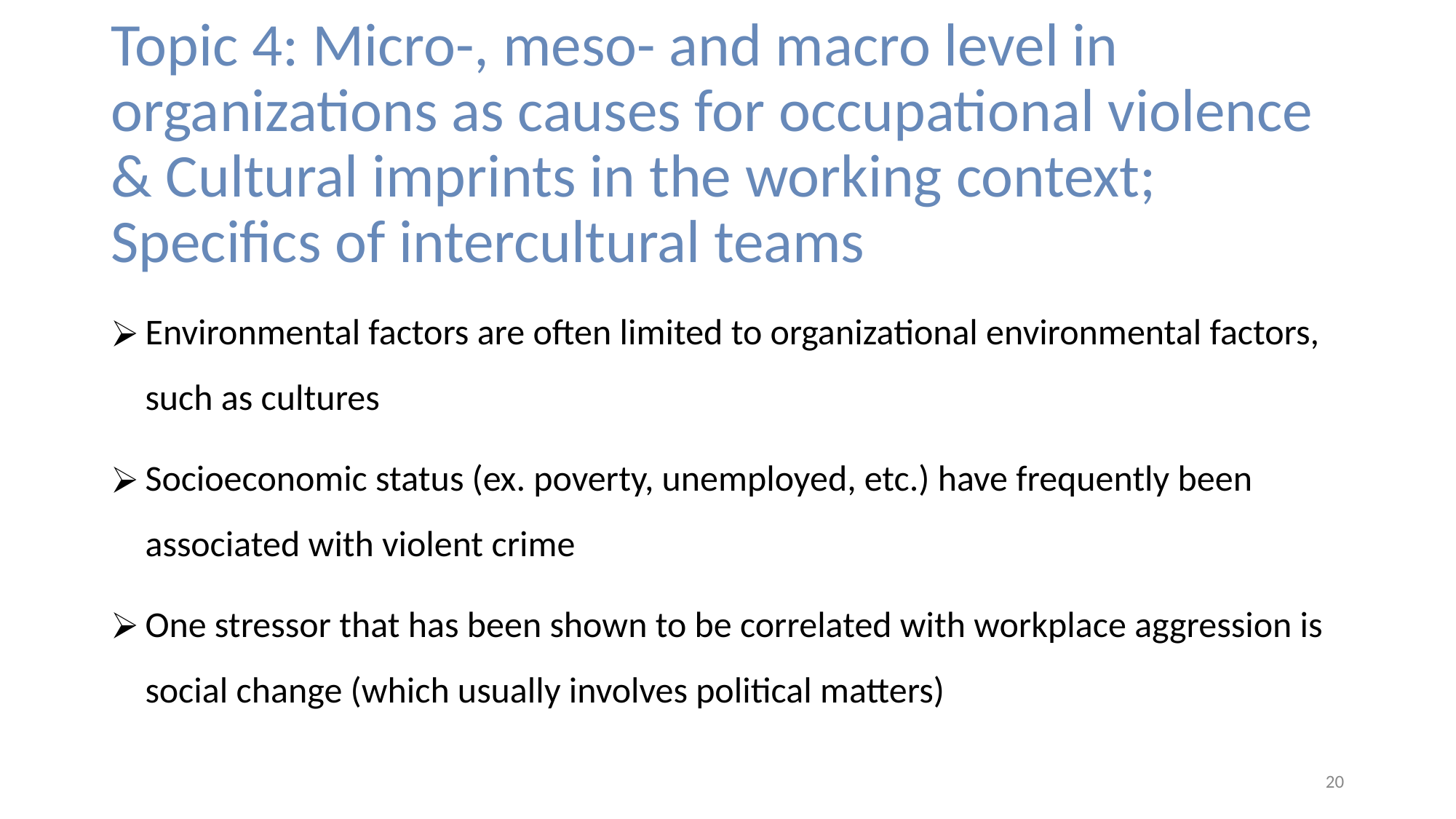

# Topic 4: Micro-, meso- and macro level in organizations as causes for occupational violence & Cultural imprints in the working context; Specifics of intercultural teams
Environmental factors are often limited to organizational environmental factors, such as cultures
Socioeconomic status (ex. poverty, unemployed, etc.) have frequently been associated with violent crime
One stressor that has been shown to be correlated with workplace aggression is social change (which usually involves political matters)
20